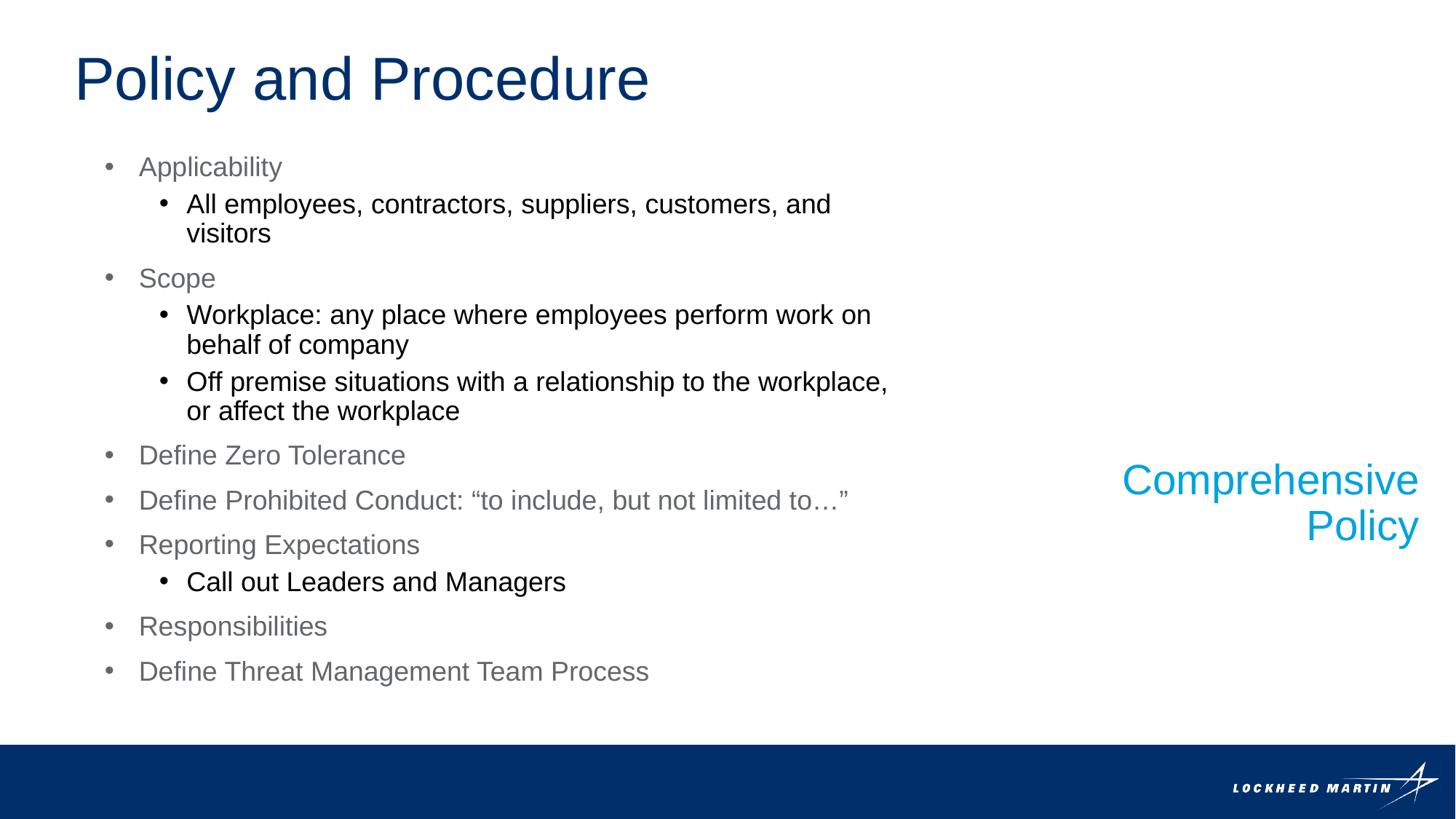

Policy and Procedure
Applicability
All employees, contractors, suppliers, customers, and visitors
Scope
Workplace: any place where employees perform work on behalf of company
Off premise situations with a relationship to the workplace, or affect the workplace
Define Zero Tolerance
Define Prohibited Conduct: “to include, but not limited to…”
Reporting Expectations
Call out Leaders and Managers
Responsibilities
Define Threat Management Team Process
Comprehensive
 Policy